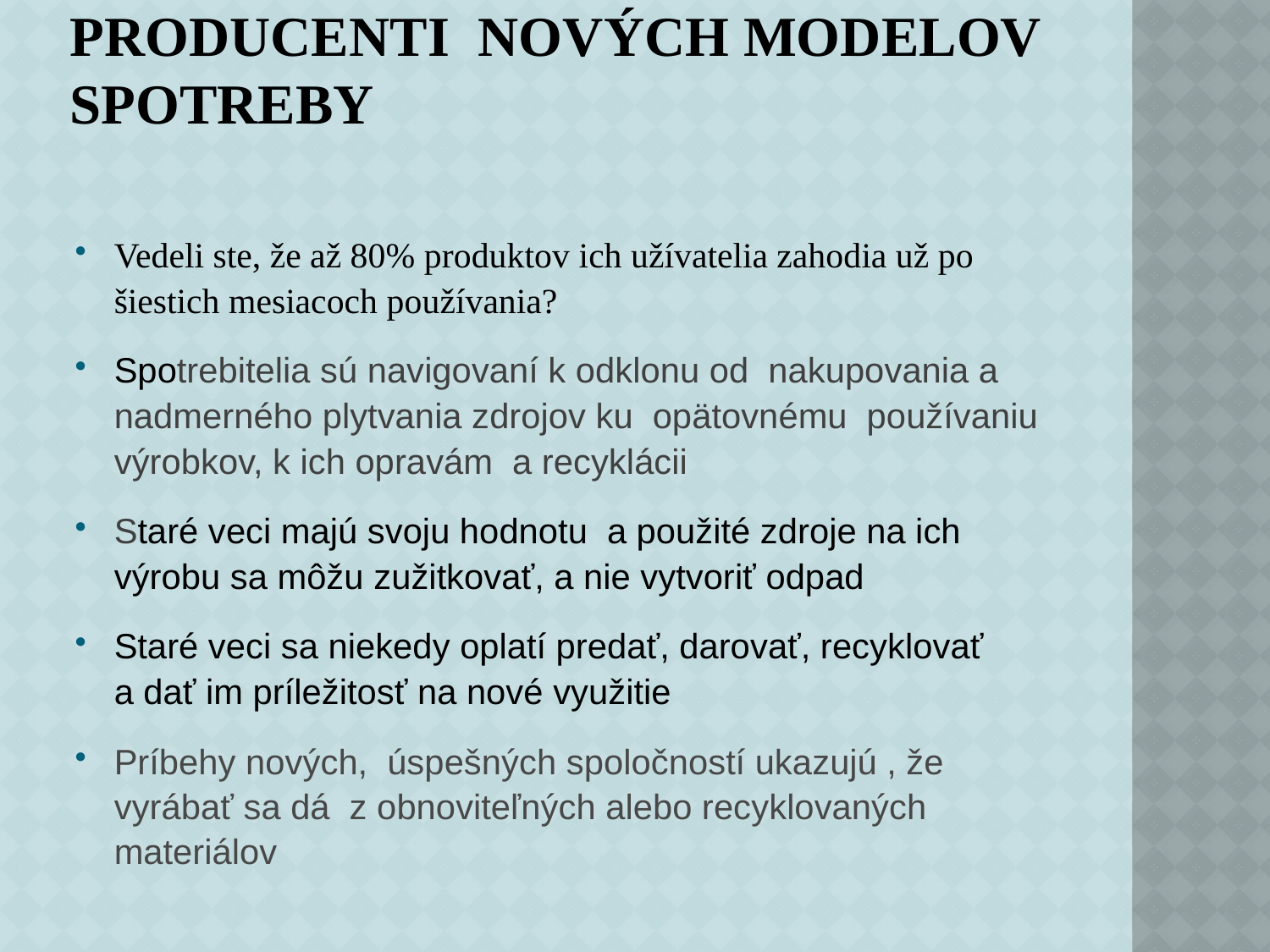

# Producenti  nových modelov spotreby
Vedeli ste, že až 80% produktov ich užívatelia zahodia už po šiestich mesiacoch používania?
Spotrebitelia sú navigovaní k odklonu od  nakupovania a nadmerného plytvania zdrojov ku  opätovnému  používaniu výrobkov, k ich opravám  a recyklácii
Staré veci majú svoju hodnotu  a použité zdroje na ich výrobu sa môžu zužitkovať, a nie vytvoriť odpad
Staré veci sa niekedy oplatí predať, darovať, recyklovať a dať im príležitosť na nové využitie
Príbehy nových,  úspešných spoločností ukazujú , že vyrábať sa dá  z obnoviteľných alebo recyklovaných materiálov